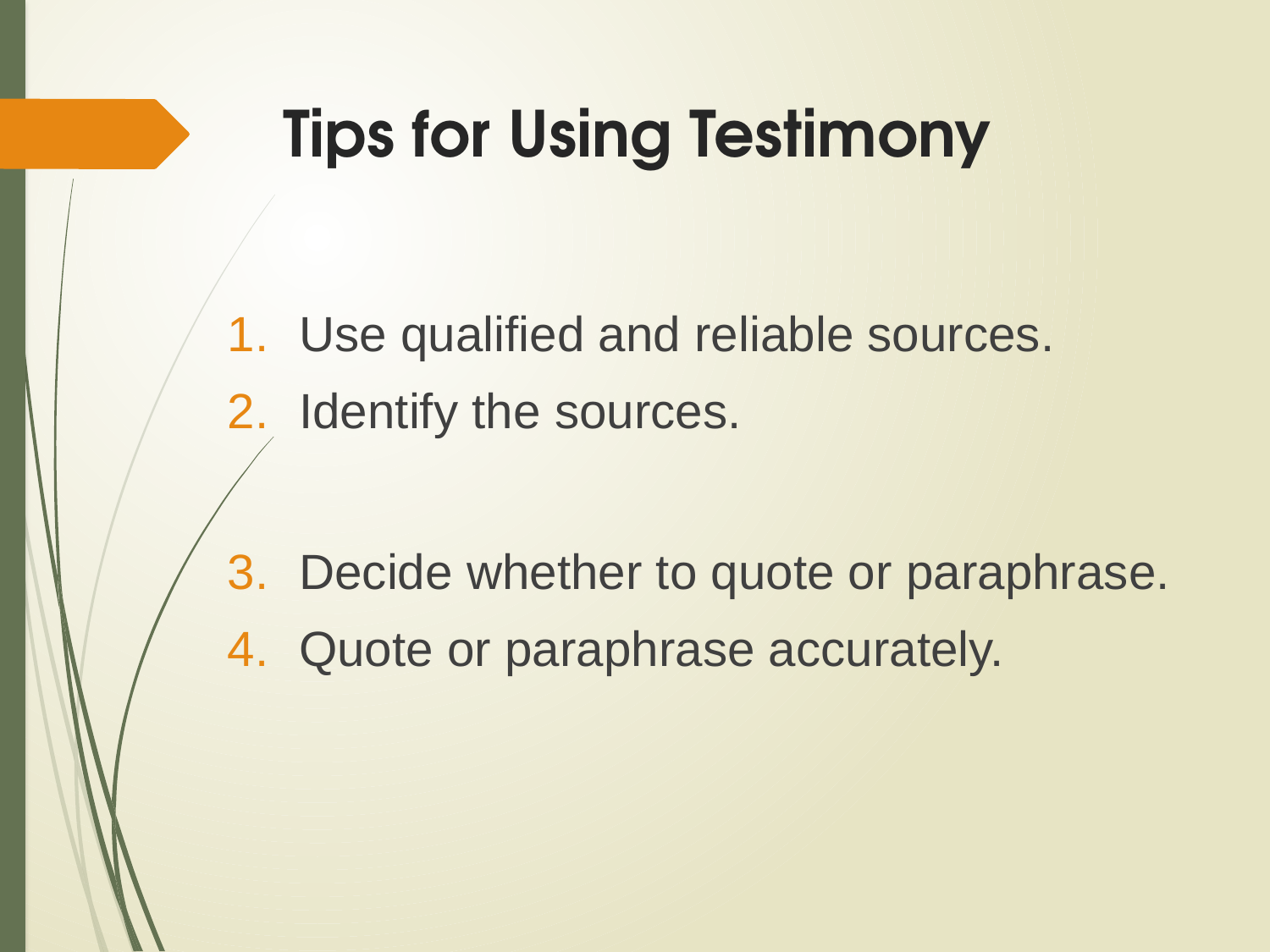

# Tips for Using Testimony
Use qualified and reliable sources.
Identify the sources.

Decide whether to quote or paraphrase.
Quote or paraphrase accurately.